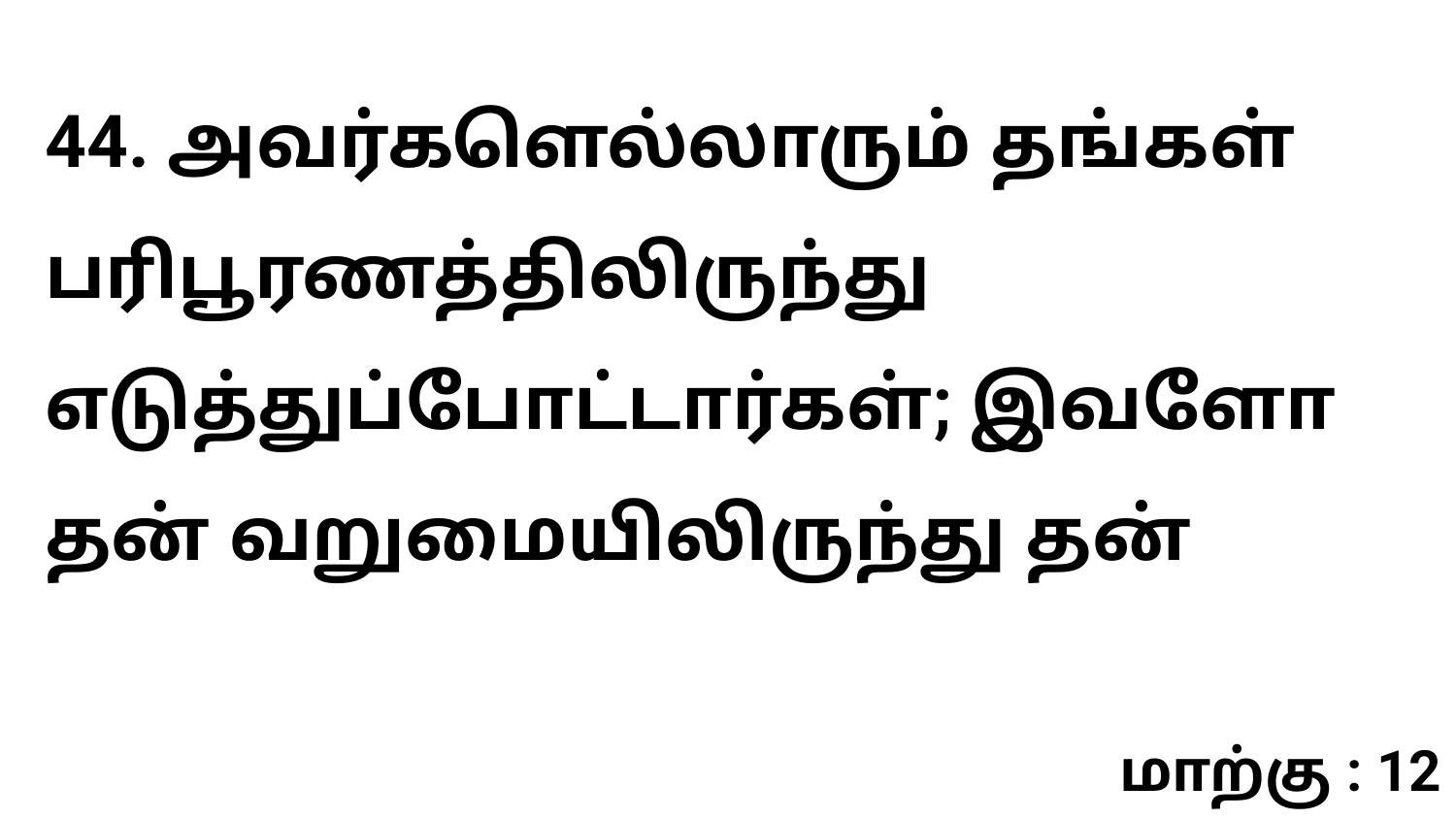

44. அவர்களெல்லாரும் தங்கள் பரிபூரணத்திலிருந்து எடுத்துப்போட்டார்கள்; இவளோ தன் வறுமையிலிருந்து தன்
மாற்கு : 12